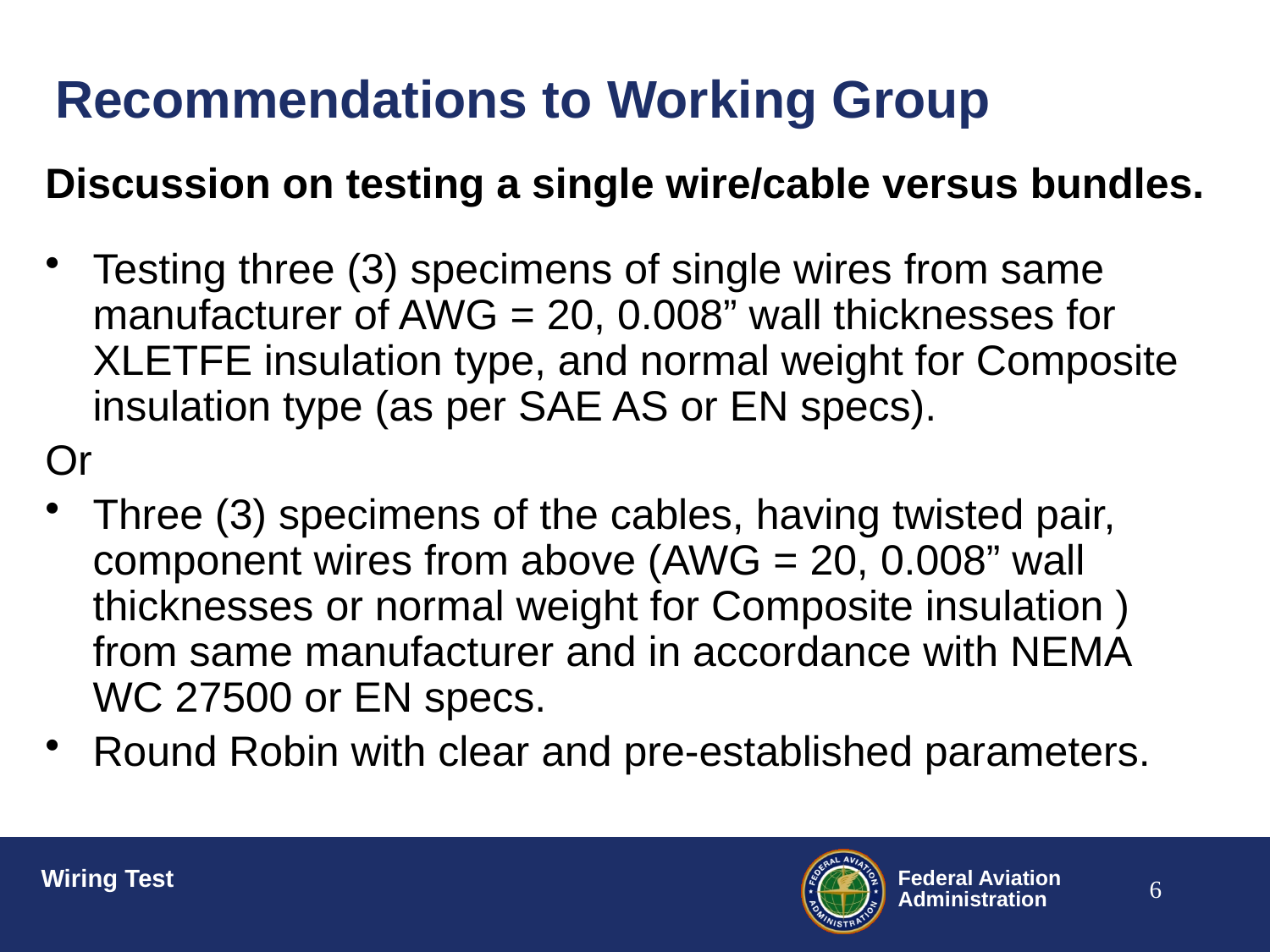

# Recommendations to Working Group
Discussion on testing a single wire/cable versus bundles.

Testing three (3) specimens of single wires from same manufacturer of AWG = 20, 0.008” wall thicknesses for XLETFE insulation type, and normal weight for Composite insulation type (as per SAE AS or EN specs).
Or
Three (3) specimens of the cables, having twisted pair, component wires from above (AWG = 20, 0.008” wall thicknesses or normal weight for Composite insulation ) from same manufacturer and in accordance with NEMA WC 27500 or EN specs.
Round Robin with clear and pre-established parameters.
6